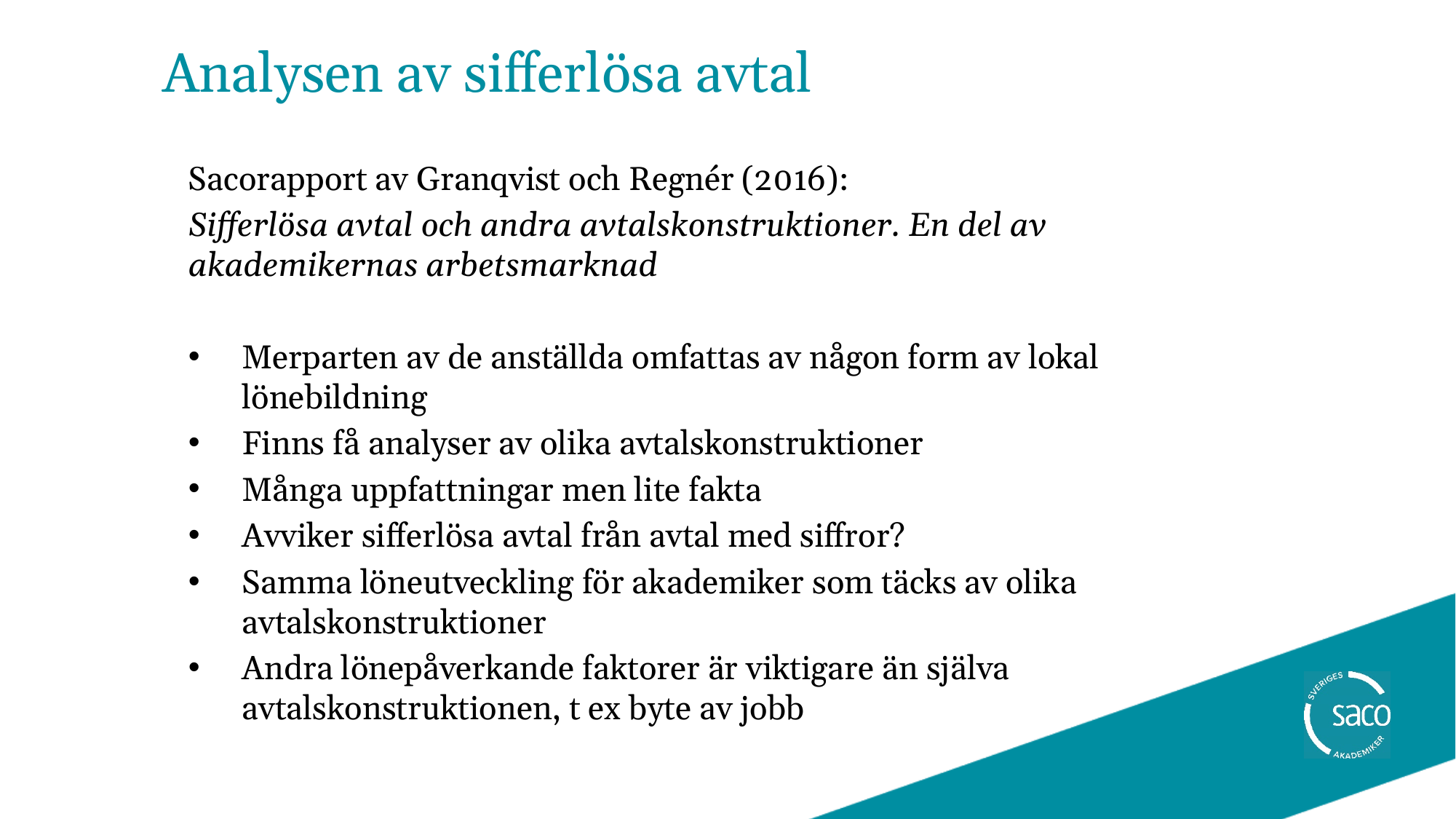

# Analysen av sifferlösa avtal
Sacorapport av Granqvist och Regnér (2016):
Sifferlösa avtal och andra avtalskonstruktioner. En del av akademikernas arbetsmarknad

Merparten av de anställda omfattas av någon form av lokal lönebildning
Finns få analyser av olika avtalskonstruktioner
Många uppfattningar men lite fakta
Avviker sifferlösa avtal från avtal med siffror?
Samma löneutveckling för akademiker som täcks av olika avtalskonstruktioner
Andra lönepåverkande faktorer är viktigare än själva avtalskonstruktionen, t ex byte av jobb